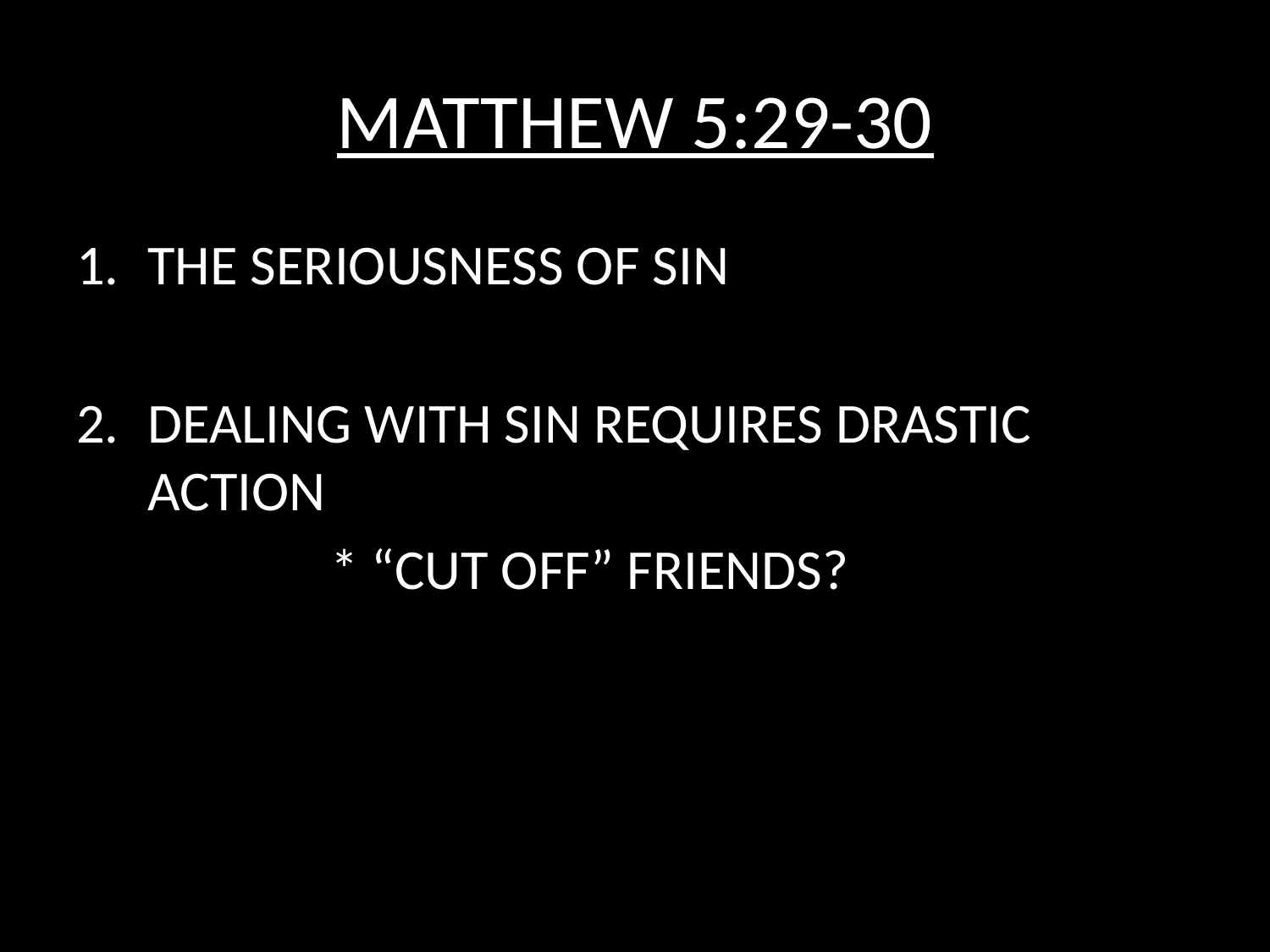

# MATTHEW 5:29-30
THE SERIOUSNESS OF SIN

DEALING WITH SIN REQUIRES DRASTIC ACTION
		* “CUT OFF” FRIENDS?